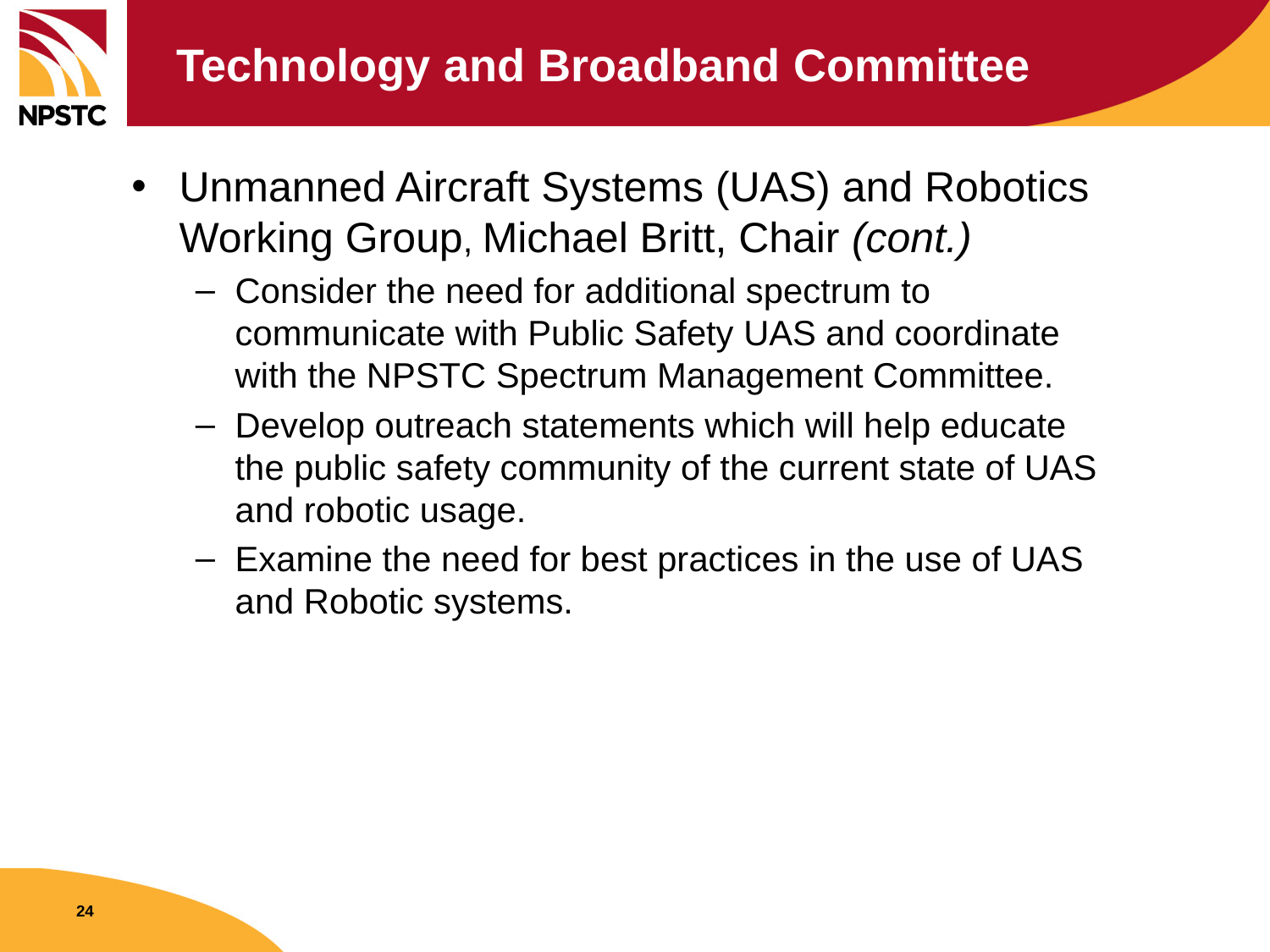

# Technology and Broadband Committee
Unmanned Aircraft Systems (UAS) and Robotics Working Group, Michael Britt, Chair (cont.)
Consider the need for additional spectrum to communicate with Public Safety UAS and coordinate with the NPSTC Spectrum Management Committee.
Develop outreach statements which will help educate the public safety community of the current state of UAS and robotic usage.
Examine the need for best practices in the use of UAS and Robotic systems.

24